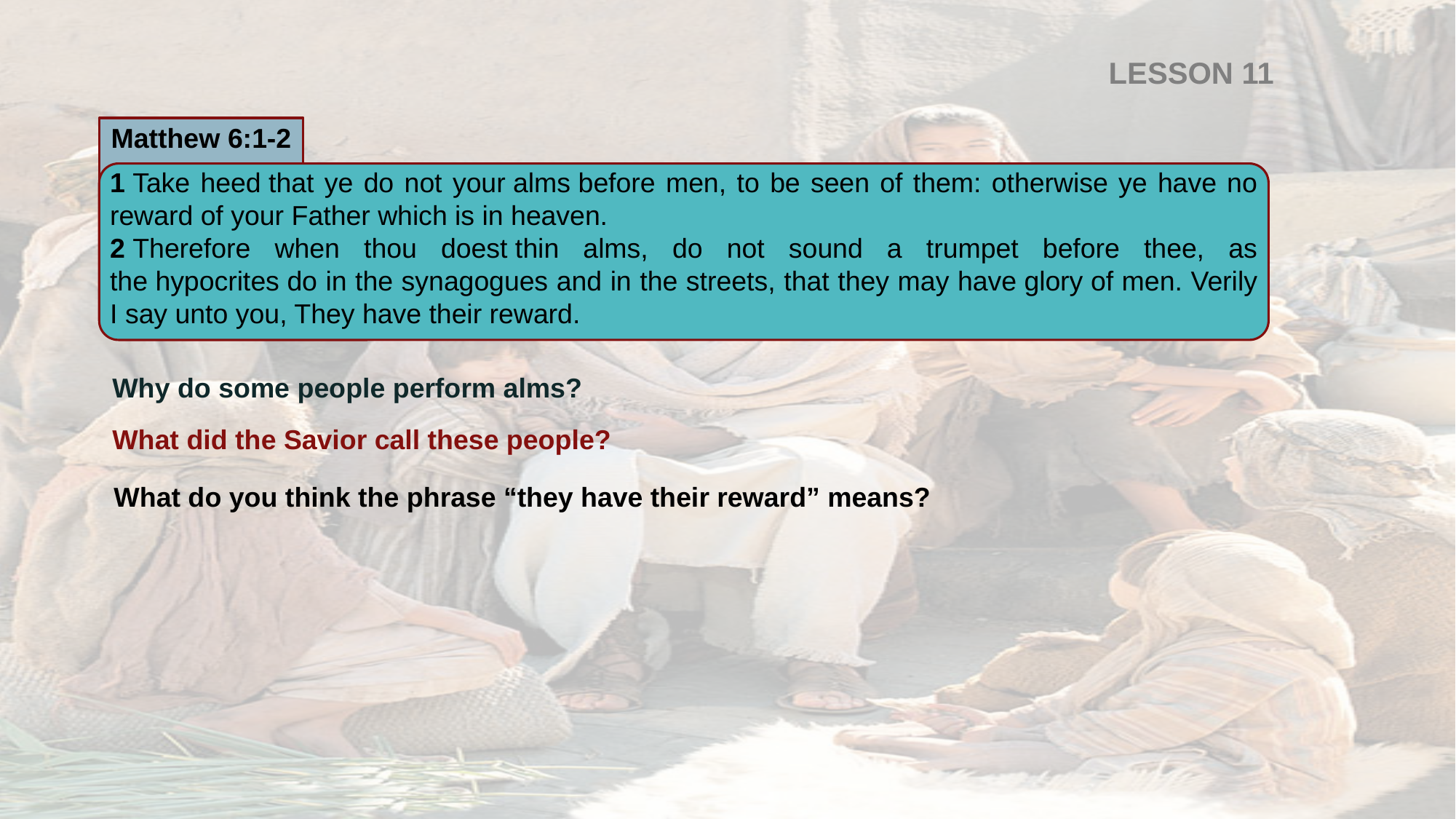

LESSON 11
Matthew 6:1-2

1 Take heed that ye do not your alms before men, to be seen of them: otherwise ye have no reward of your Father which is in heaven.
2 Therefore when thou doest thin alms, do not sound a trumpet before thee, as the hypocrites do in the synagogues and in the streets, that they may have glory of men. Verily I say unto you, They have their reward.

Why do some people perform alms?
What did the Savior call these people?
What do you think the phrase “they have their reward” means?